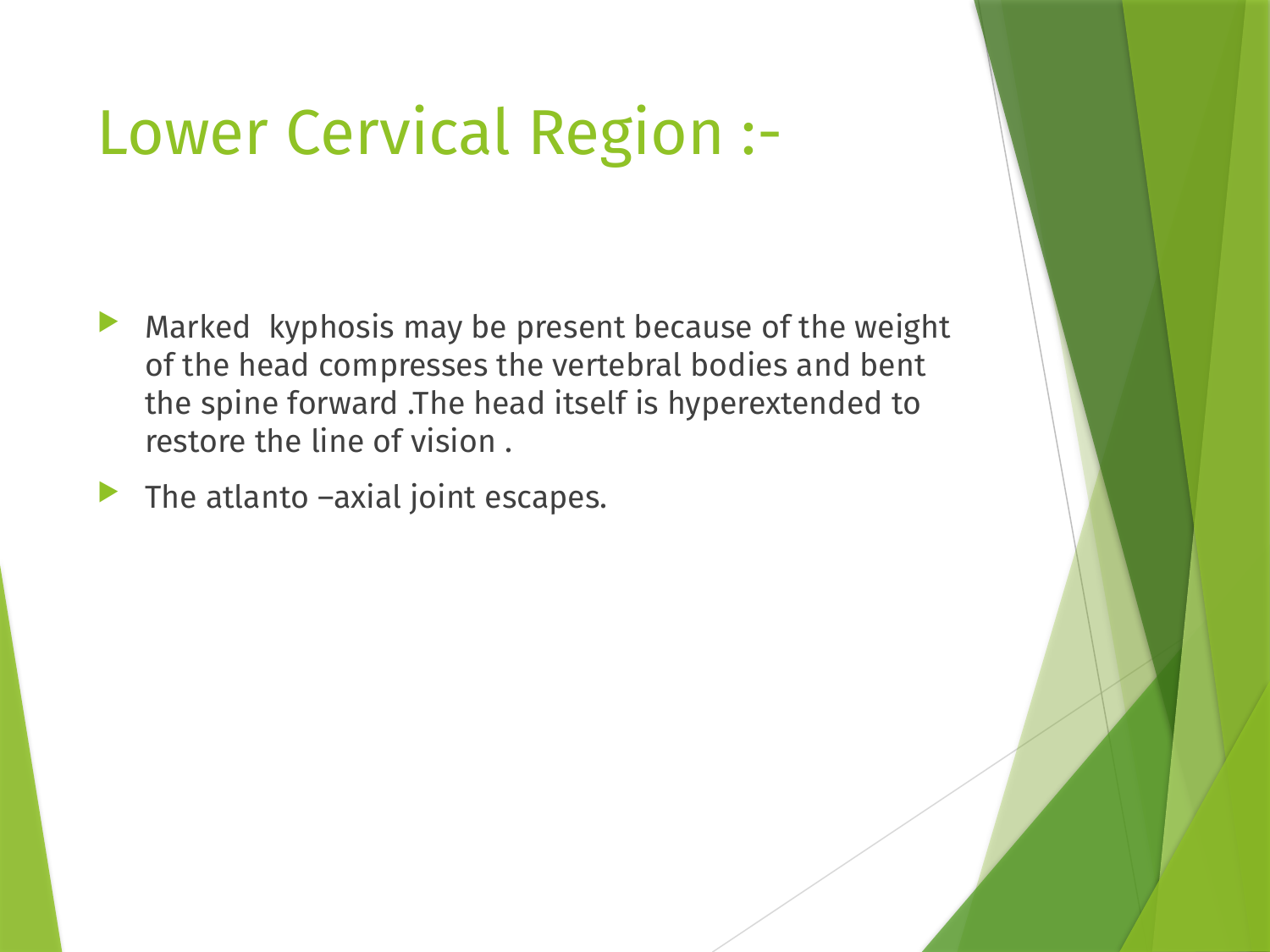

# Lower Cervical Region :-
Marked  kyphosis may be present because of the weight of the head compresses the vertebral bodies and bent the spine forward .The head itself is hyperextended to restore the line of vision .
The atlanto –axial joint escapes.